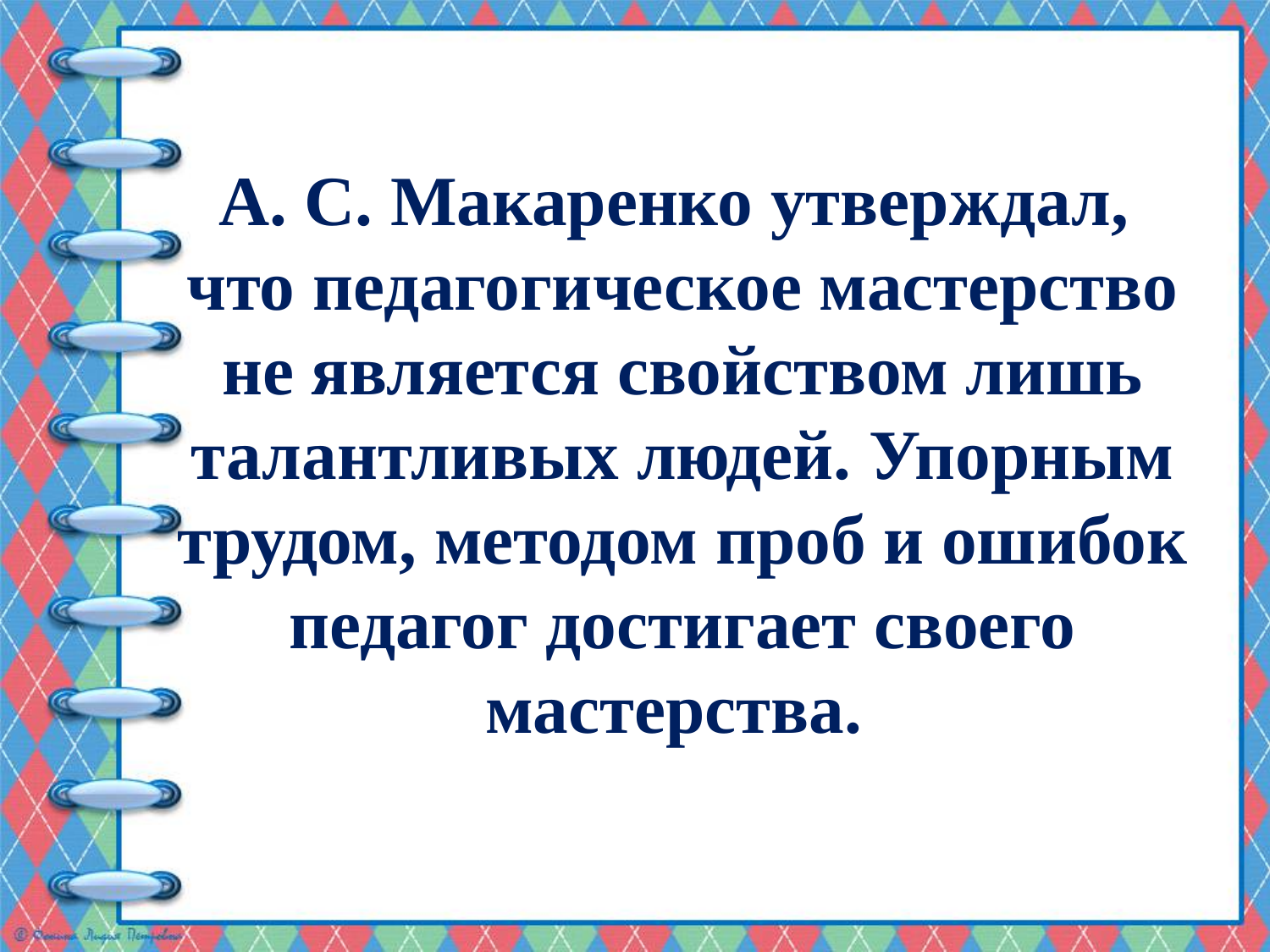

# А. С. Макаренко утверждал, что педагогическое мастерство не является свойством лишь талантливых людей. Упорным трудом, методом проб и ошибок педагог достигает своего мастерства.